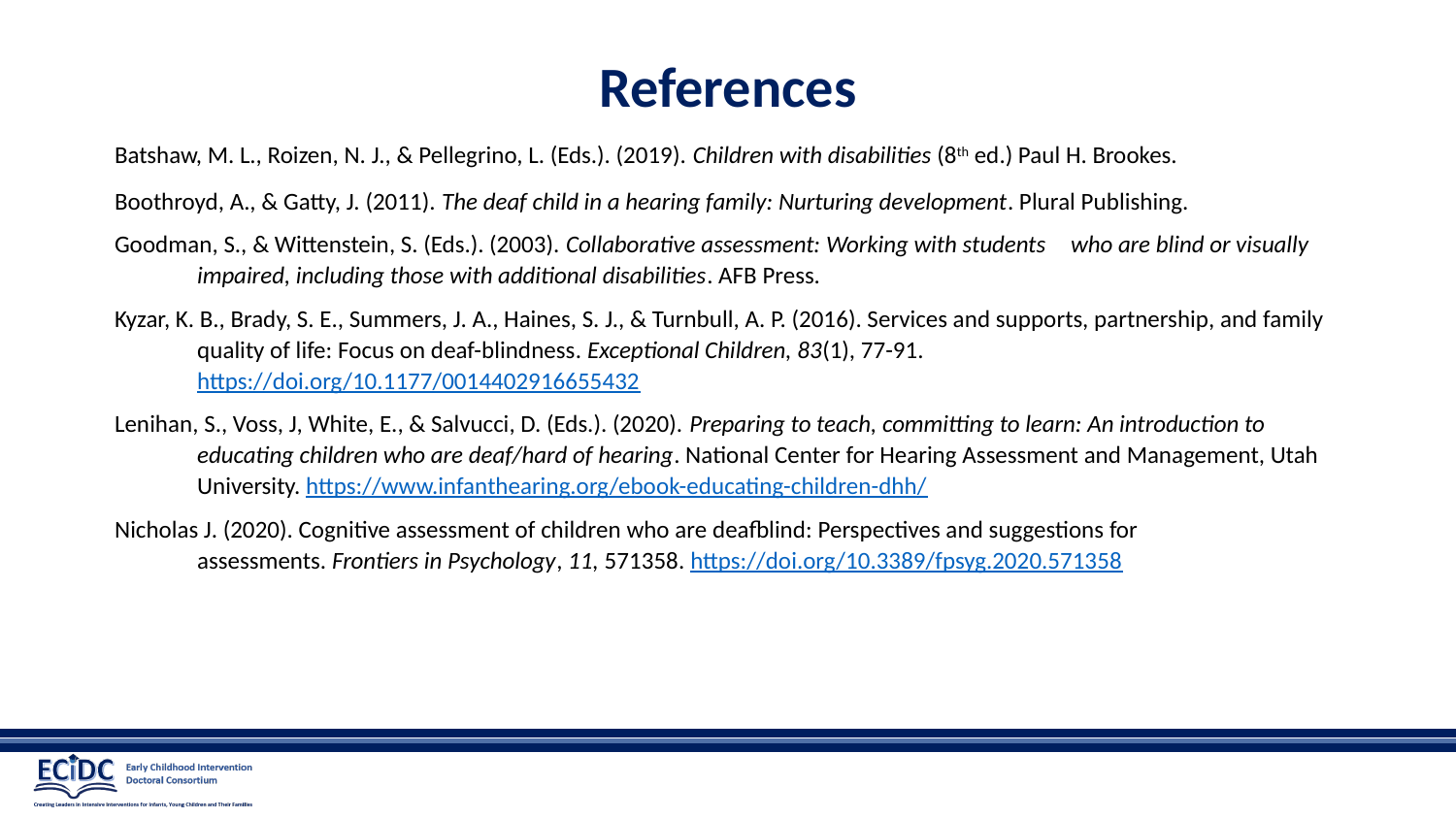

# References
Batshaw, M. L., Roizen, N. J., & Pellegrino, L. (Eds.). (2019). Children with disabilities (8th ed.) Paul H. Brookes.
Boothroyd, A., & Gatty, J. (2011). The deaf child in a hearing family: Nurturing development. Plural Publishing.
Goodman, S., & Wittenstein, S. (Eds.). (2003). Collaborative assessment: Working with students	who are blind or visually impaired, including those with additional disabilities. AFB Press.
Kyzar, K. B., Brady, S. E., Summers, J. A., Haines, S. J., & Turnbull, A. P. (2016). Services and supports, partnership, and family quality of life: Focus on deaf-blindness. Exceptional Children, 83(1), 77-91. https://doi.org/10.1177/0014402916655432
Lenihan, S., Voss, J, White, E., & Salvucci, D. (Eds.). (2020). Preparing to teach, committing to learn: An introduction to educating children who are deaf/hard of hearing. National Center for Hearing Assessment and Management, Utah University. https://www.infanthearing.org/ebook-educating-children-dhh/
Nicholas J. (2020). Cognitive assessment of children who are deafblind: Perspectives and suggestions for assessments. Frontiers in Psychology, 11, 571358. https://doi.org/10.3389/fpsyg.2020.571358